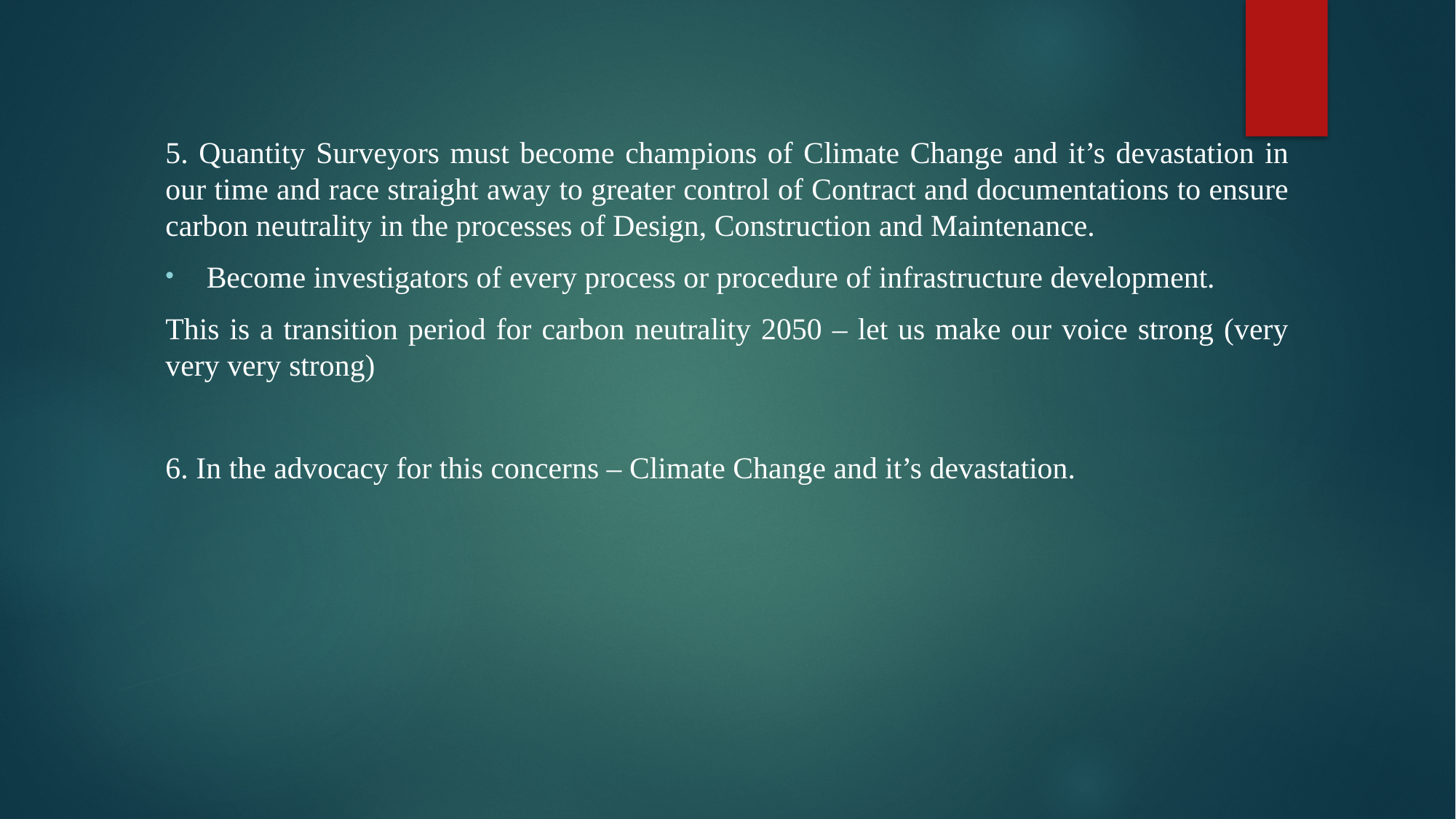

#
5. Quantity Surveyors must become champions of Climate Change and it’s devastation in our time and race straight away to greater control of Contract and documentations to ensure carbon neutrality in the processes of Design, Construction and Maintenance.
Become investigators of every process or procedure of infrastructure development.
This is a transition period for carbon neutrality 2050 – let us make our voice strong (very very very strong)

6. In the advocacy for this concerns – Climate Change and it’s devastation.